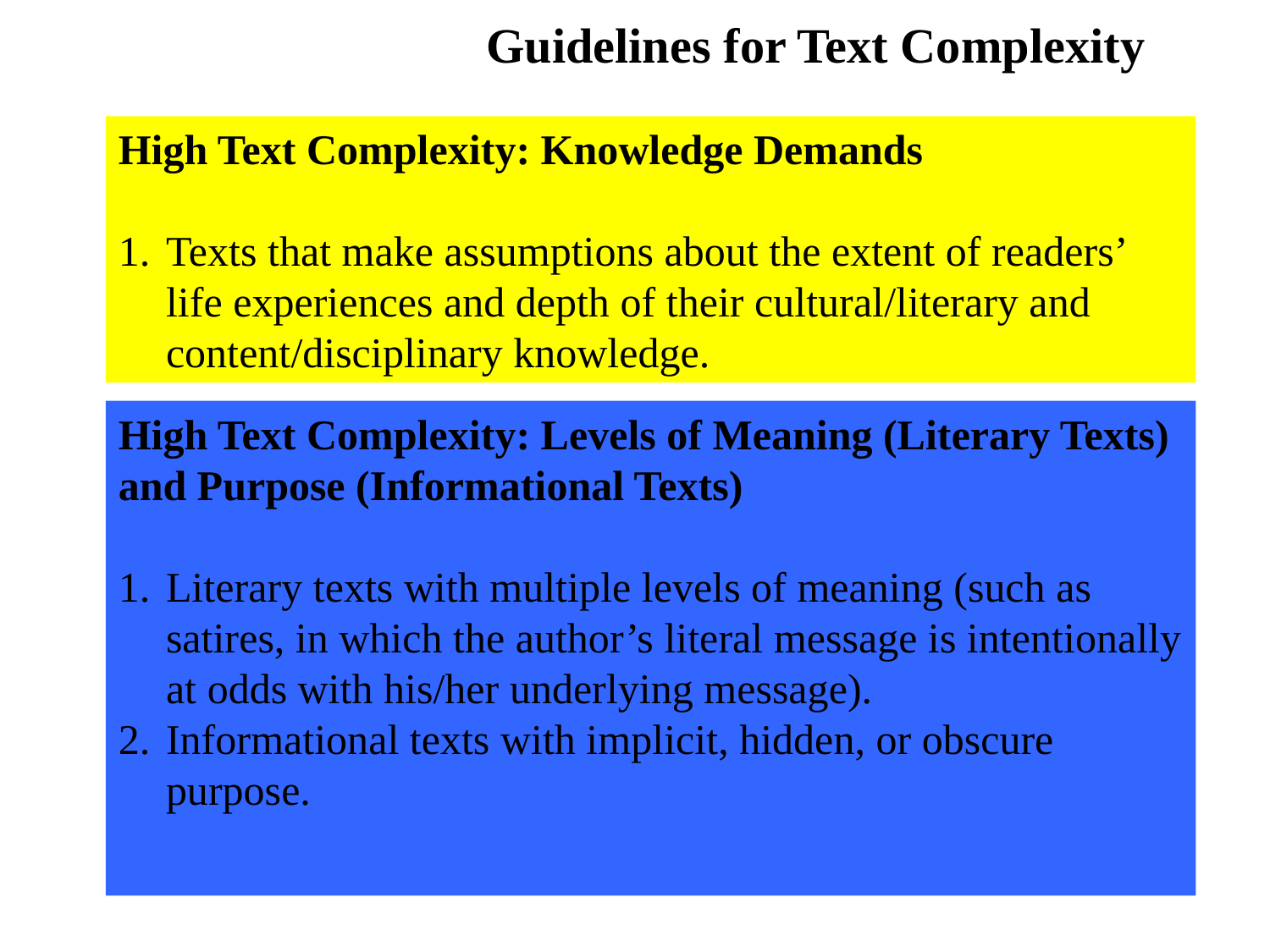

Guidelines for Text Complexity
High Text Complexity: Knowledge Demands

Texts that make assumptions about the extent of readers’ life experiences and depth of their cultural/literary and content/disciplinary knowledge.
High Text Complexity: Levels of Meaning (Literary Texts) and Purpose (Informational Texts)

Literary texts with multiple levels of meaning (such as satires, in which the author’s literal message is intentionally at odds with his/her underlying message).
Informational texts with implicit, hidden, or obscure purpose.